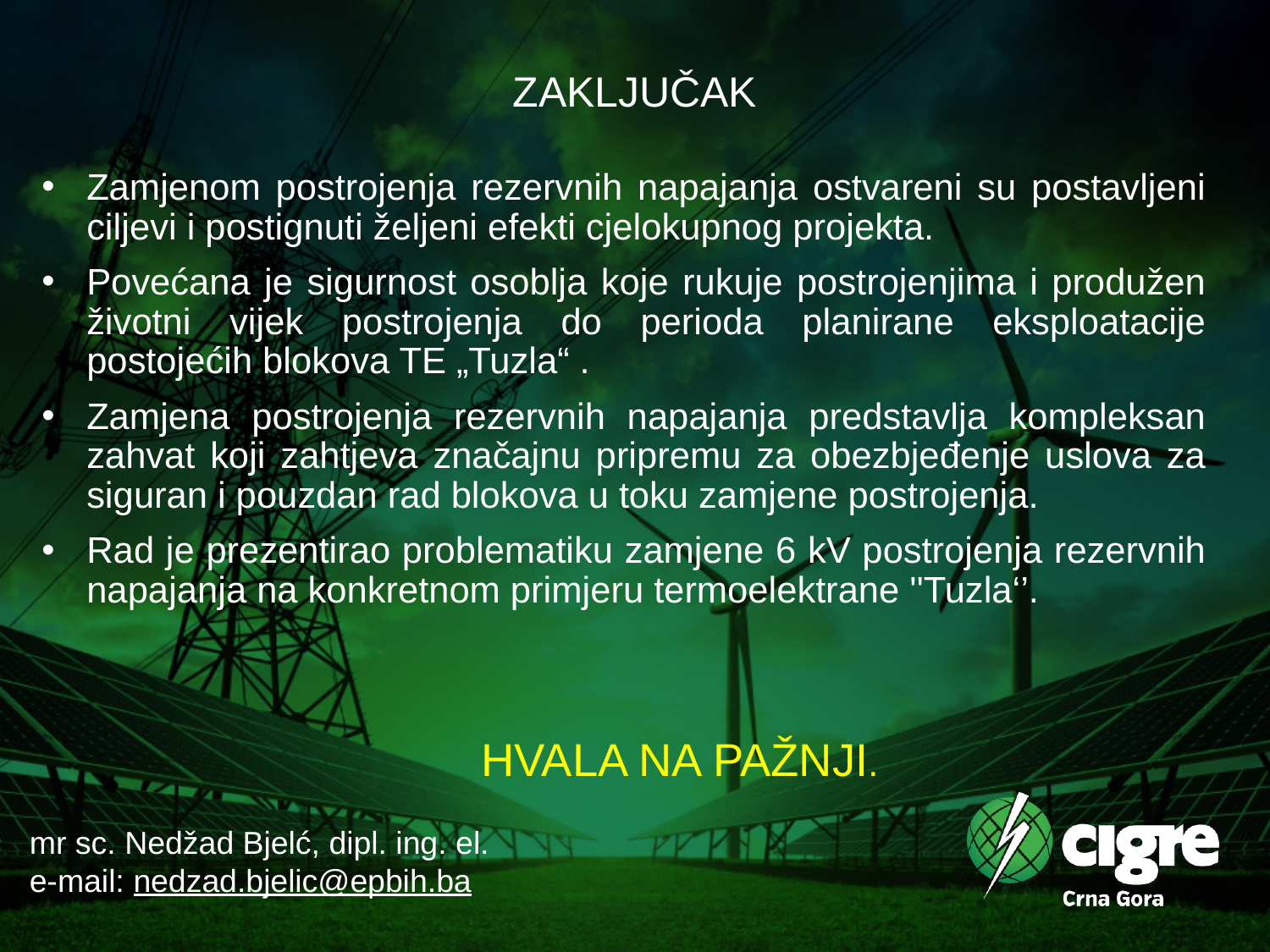

# ZAKLJUČAK
Zamjenom postrojenja rezervnih napajanja ostvareni su postavljeni ciljevi i postignuti željeni efekti cjelokupnog projekta.
Povećana je sigurnost osoblja koje rukuje postrojenjima i produžen životni vijek postrojenja do perioda planirane eksploatacije postojećih blokova TE „Tuzla“ .
Zamjena postrojenja rezervnih napajanja predstavlja kompleksan zahvat koji zahtjeva značajnu pripremu za obezbjeđenje uslova za siguran i pouzdan rad blokova u toku zamjene postrojenja.
Rad je prezentirao problematiku zamjene 6 kV postrojenja rezervnih napajanja na konkretnom primjeru termoelektrane ''Tuzla‘’.

	HVALA NA PAŽNJI.

mr sc. Nedžad Bjelć, dipl. ing. el.
e-mail: nedzad.bjelic@epbih.ba